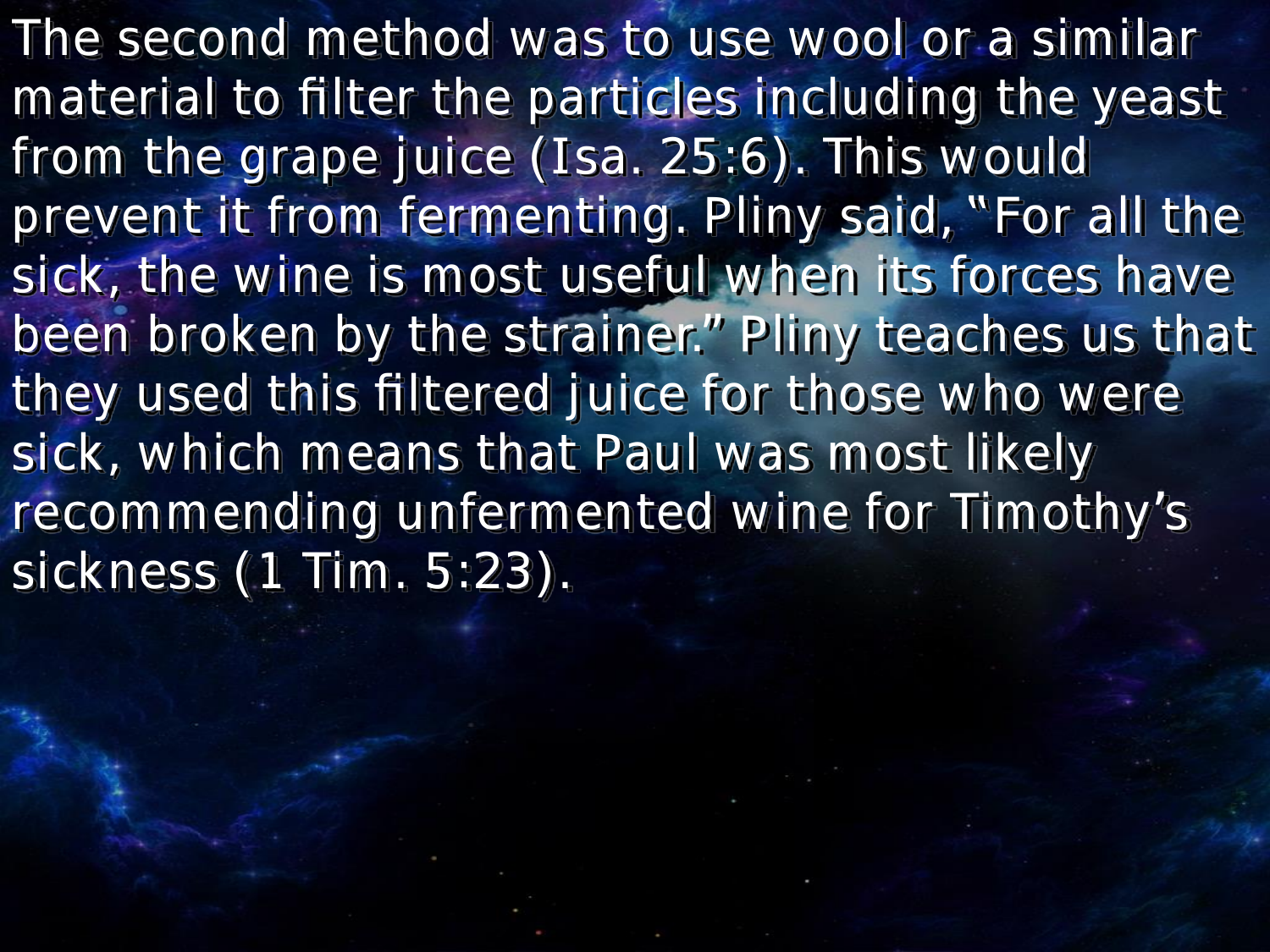

The second method was to use wool or a similar material to filter the particles including the yeast from the grape juice (Isa. 25:6). This would prevent it from fermenting. Pliny said, “For all the sick, the wine is most useful when its forces have been broken by the strainer.” Pliny teaches us that they used this filtered juice for those who were sick, which means that Paul was most likely recommending unfermented wine for Timothy’s sickness (1 Tim. 5:23).